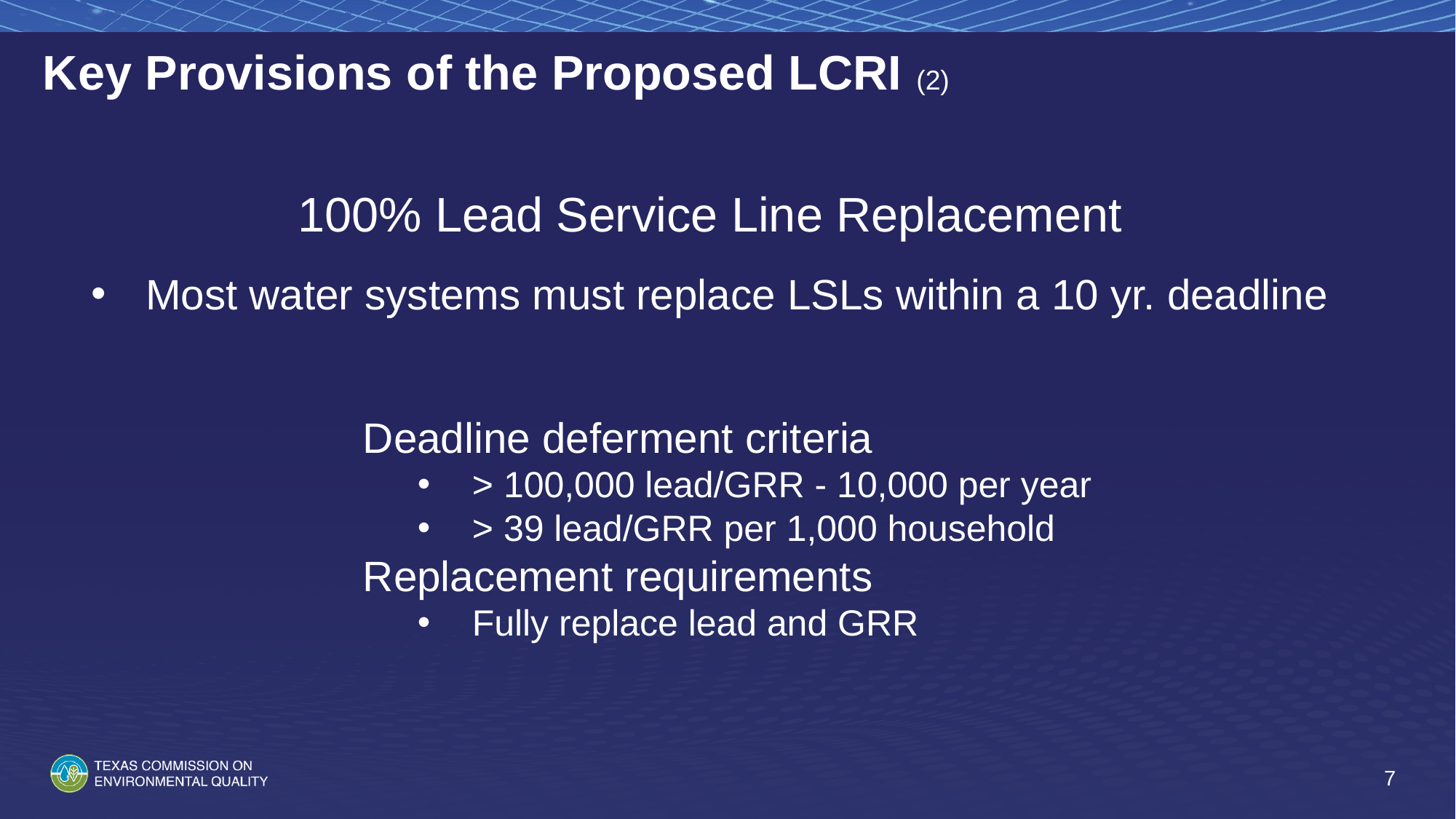

# Key Provisions of the Proposed LCRI (2)
100% Lead Service Line Replacement

Most water systems must replace LSLs within a 10 yr. deadline

Deadline deferment criteria
> 100,000 lead/GRR - 10,000 per year
> 39 lead/GRR per 1,000 household
Replacement requirements
Fully replace lead and GRR

7